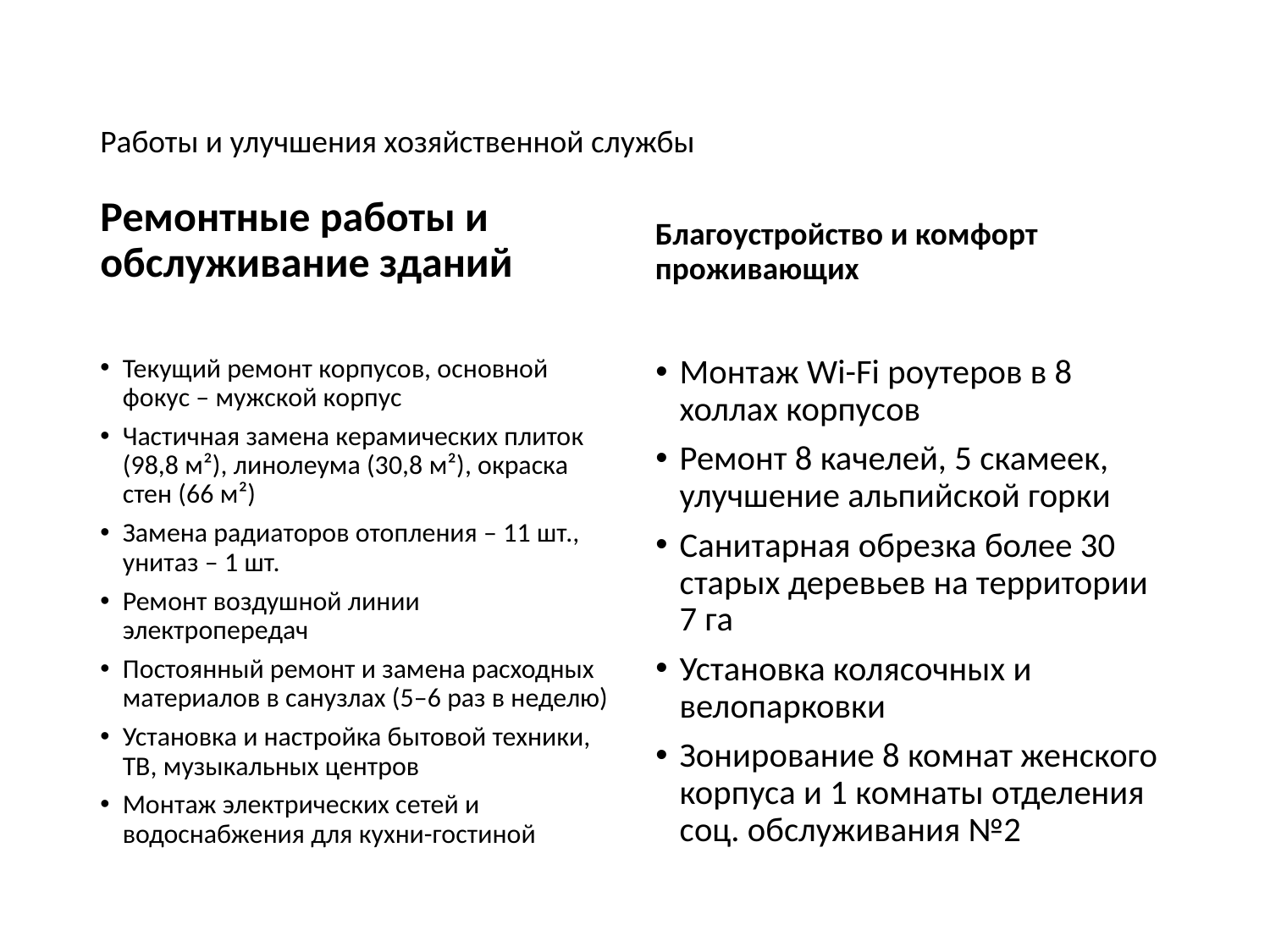

# Работы и улучшения хозяйственной службы
Ремонтные работы и обслуживание зданий

Благоустройство и комфорт проживающих
Текущий ремонт корпусов, основной фокус – мужской корпус
Частичная замена керамических плиток (98,8 м²), линолеума (30,8 м²), окраска стен (66 м²)
Замена радиаторов отопления – 11 шт., унитаз – 1 шт.
Ремонт воздушной линии электропередач
Постоянный ремонт и замена расходных материалов в санузлах (5–6 раз в неделю)
Установка и настройка бытовой техники, ТВ, музыкальных центров
Монтаж электрических сетей и водоснабжения для кухни-гостиной

Монтаж Wi-Fi роутеров в 8 холлах корпусов
Ремонт 8 качелей, 5 скамеек, улучшение альпийской горки
Санитарная обрезка более 30 старых деревьев на территории 7 га
Установка колясочных и велопарковки
Зонирование 8 комнат женского корпуса и 1 комнаты отделения соц. обслуживания №2